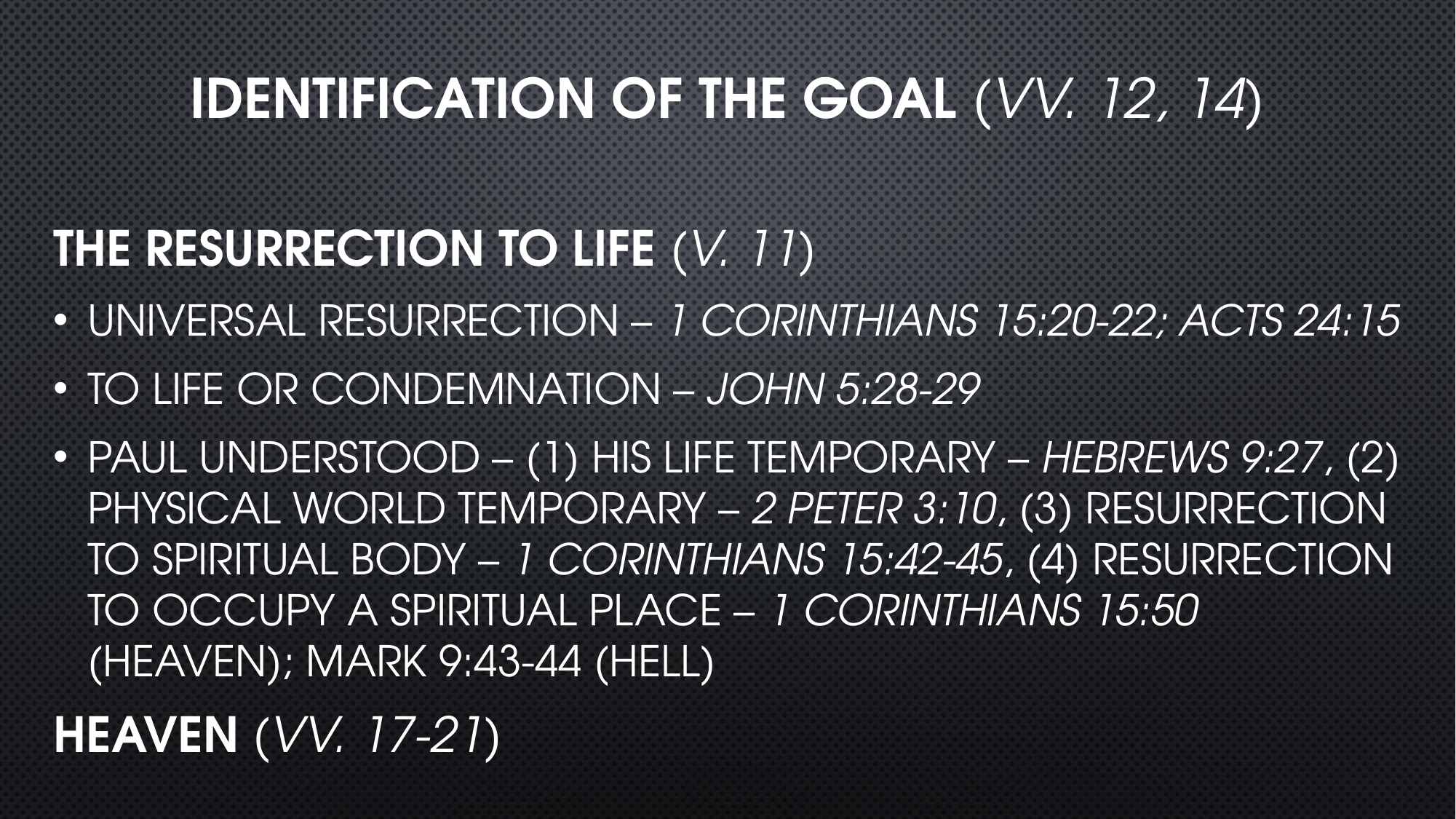

# Identification of the Goal (vv. 12, 14)
The Resurrection to Life (v. 11)
Universal resurrection – 1 Corinthians 15:20-22; Acts 24:15
To life or condemnation – John 5:28-29
Paul understood – (1) His life temporary – Hebrews 9:27, (2) Physical world temporary – 2 Peter 3:10, (3) Resurrection to spiritual body – 1 Corinthians 15:42-45, (4) Resurrection to occupy a spiritual place – 1 Corinthians 15:50 (heaven); Mark 9:43-44 (hell)
Heaven (vv. 17-21)